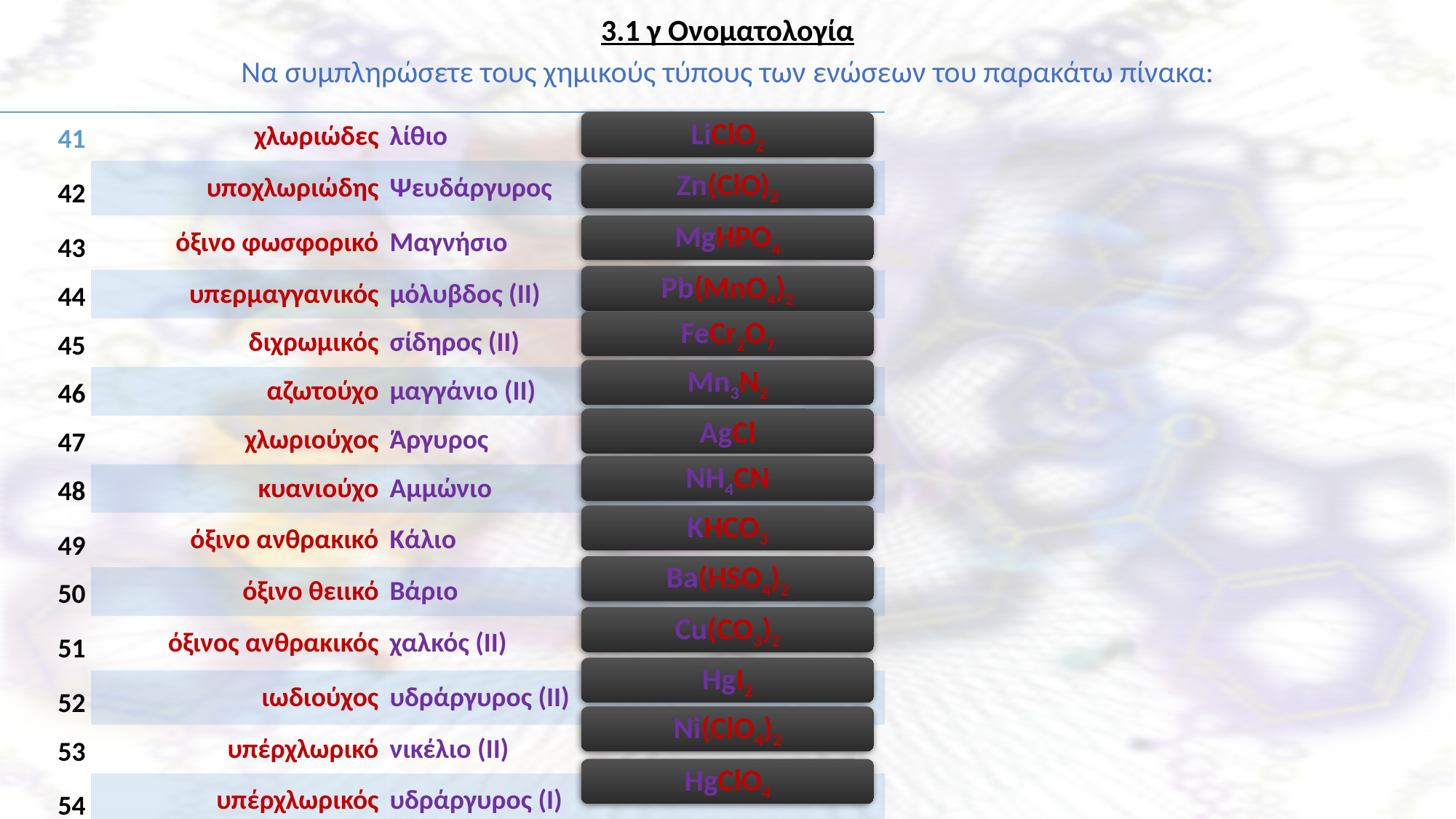

3.1 γ Ονοματολογία
Να συμπληρώσετε τους χημικούς τύπους των ενώσεων του παρακάτω πίνακα:
| 41 | χλωριώδες | λίθιο |  |  |
| --- | --- | --- | --- | --- |
| 42 | υποχλωριώδης | Ψευδάργυρος |  |  |
| 43 | όξινο φωσφορικό | Μαγνήσιο |  |  |
| 44 | υπερμαγγανικός | μόλυβδος (ΙΙ) |  |  |
| 45 | διχρωμικός | σίδηρος (ΙΙ) |  |  |
| 46 | αζωτούχο | μαγγάνιο (ΙΙ) |  |  |
| 47 | χλωριούχος | Άργυρος |  |  |
| 48 | κυανιούχο | Αμμώνιο |  |  |
| 49 | όξινο ανθρακικό | Κάλιο |  |  |
| 50 | όξινο θειικό | Βάριο |  |  |
| 51 | όξινος ανθρακικός | χαλκός (ΙΙ) |  |  |
| 52 | ιωδιούχος | υδράργυρος (ΙΙ) |  |  |
| 53 | υπέρχλωρικό | νικέλιο (ΙΙ) |  |  |
| 54 | υπέρχλωρικός | υδράργυρος (Ι) |  |  |
LiClO2
Zn(ClO)2
MgHPO4
Pb(MnO4)2
FeCr2O7
Mn3N2
AgCl
NH4CN
KHCO3
Ba(HSO4)2
Cu(CO3)2
HgI2
Ni(ClO4)2
HgClO4